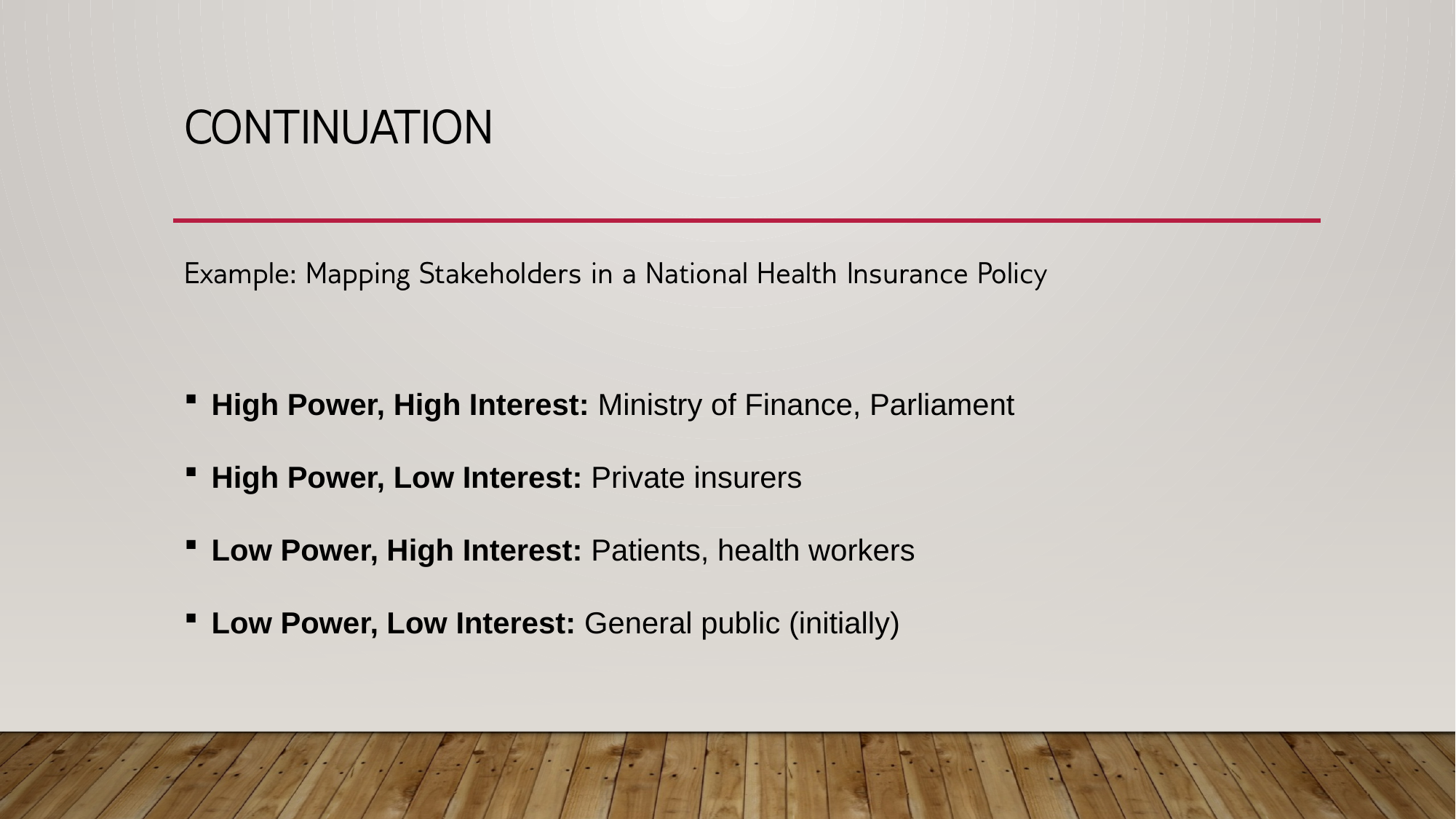

# CONTINUATION
Example: Mapping Stakeholders in a National Health Insurance Policy

High Power, High Interest: Ministry of Finance, Parliament
High Power, Low Interest: Private insurers
Low Power, High Interest: Patients, health workers
Low Power, Low Interest: General public (initially)